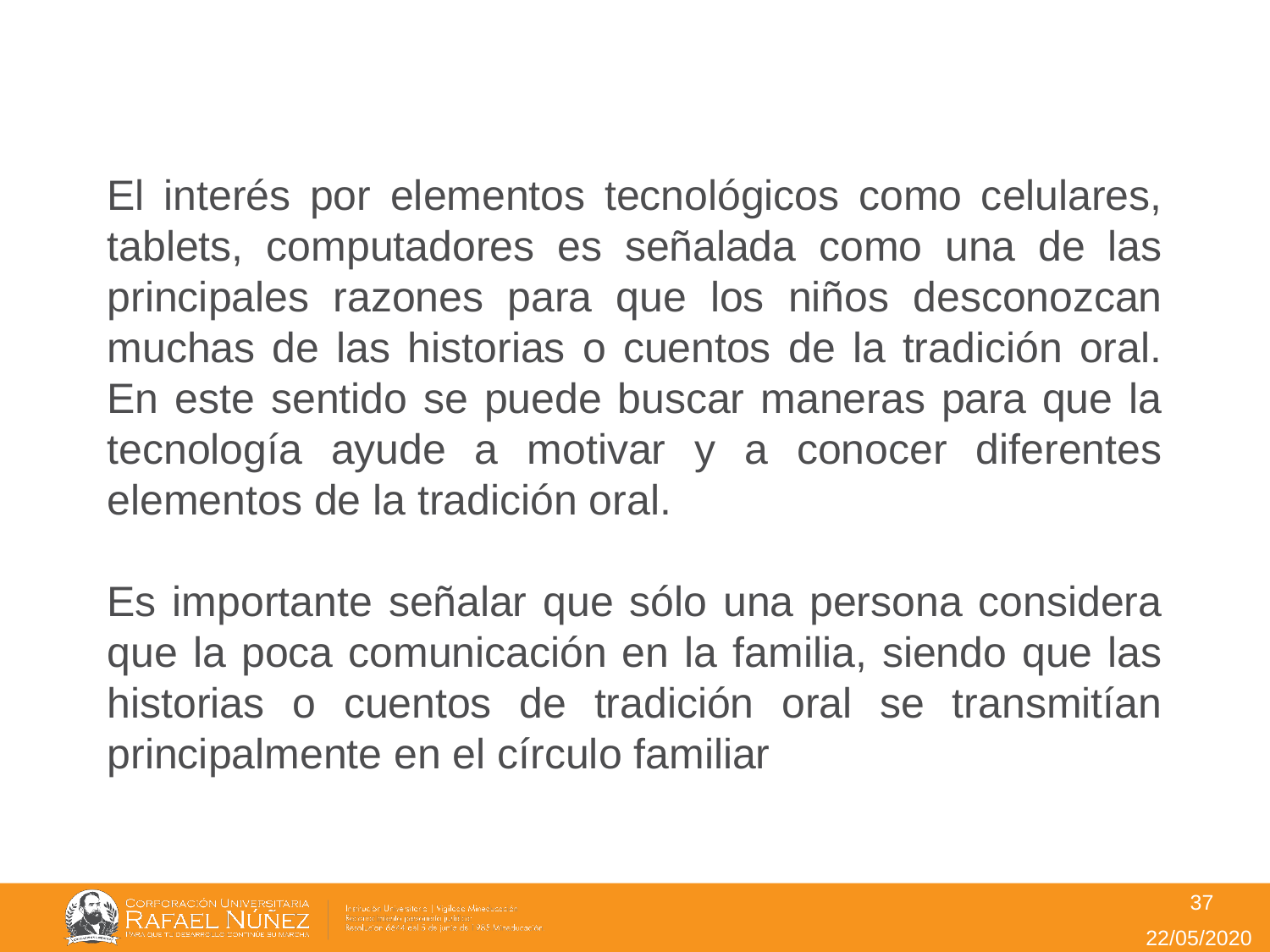

El interés por elementos tecnológicos como celulares, tablets, computadores es señalada como una de las principales razones para que los niños desconozcan muchas de las historias o cuentos de la tradición oral. En este sentido se puede buscar maneras para que la tecnología ayude a motivar y a conocer diferentes elementos de la tradición oral.

Es importante señalar que sólo una persona considera que la poca comunicación en la familia, siendo que las historias o cuentos de tradición oral se transmitían principalmente en el círculo familiar
37